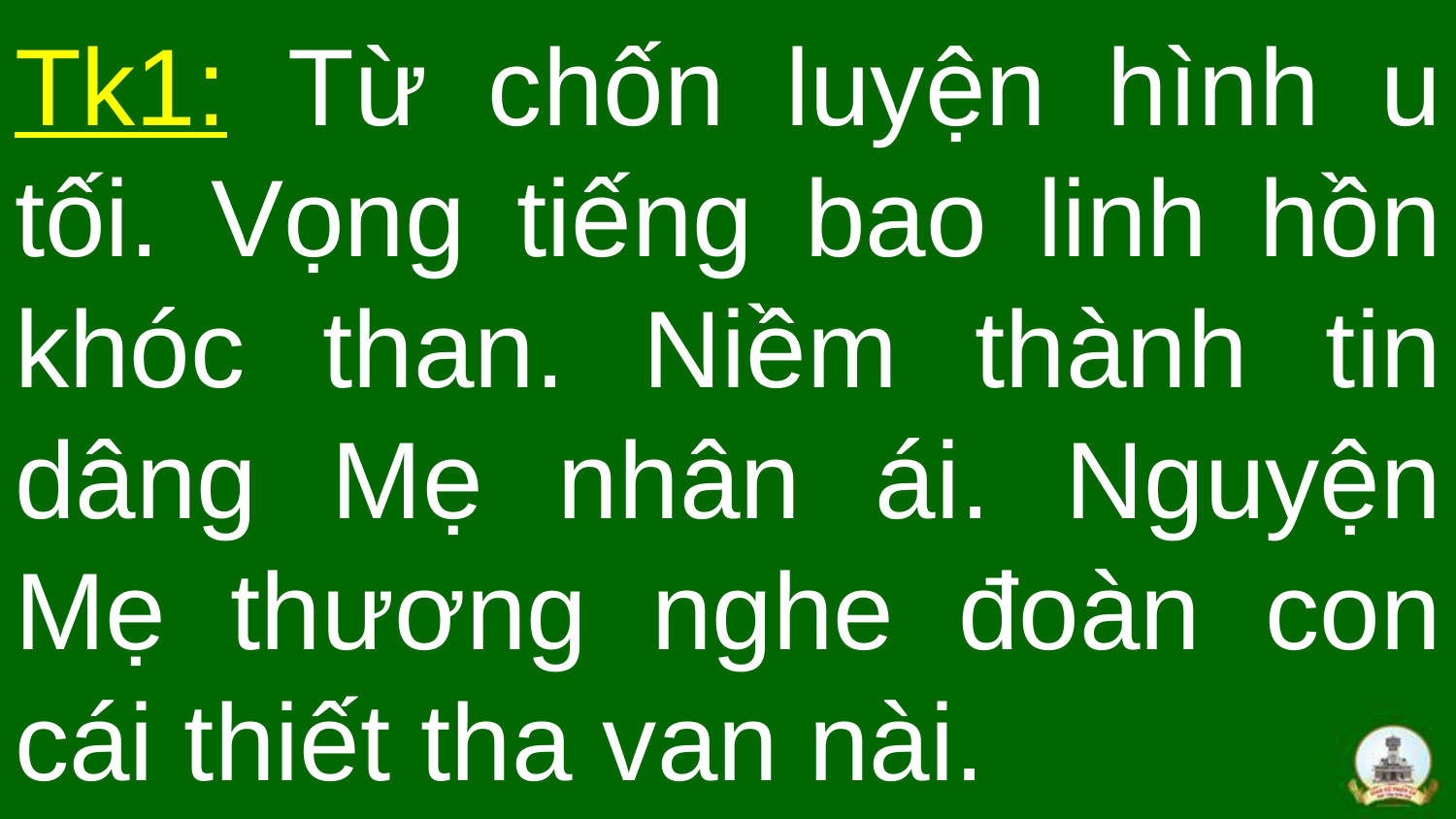

# Tk1: Từ chốn luyện hình u tối. Vọng tiếng bao linh hồn khóc than. Niềm thành tin dâng Mẹ nhân ái. Nguyện Mẹ thương nghe đoàn con cái thiết tha van nài.